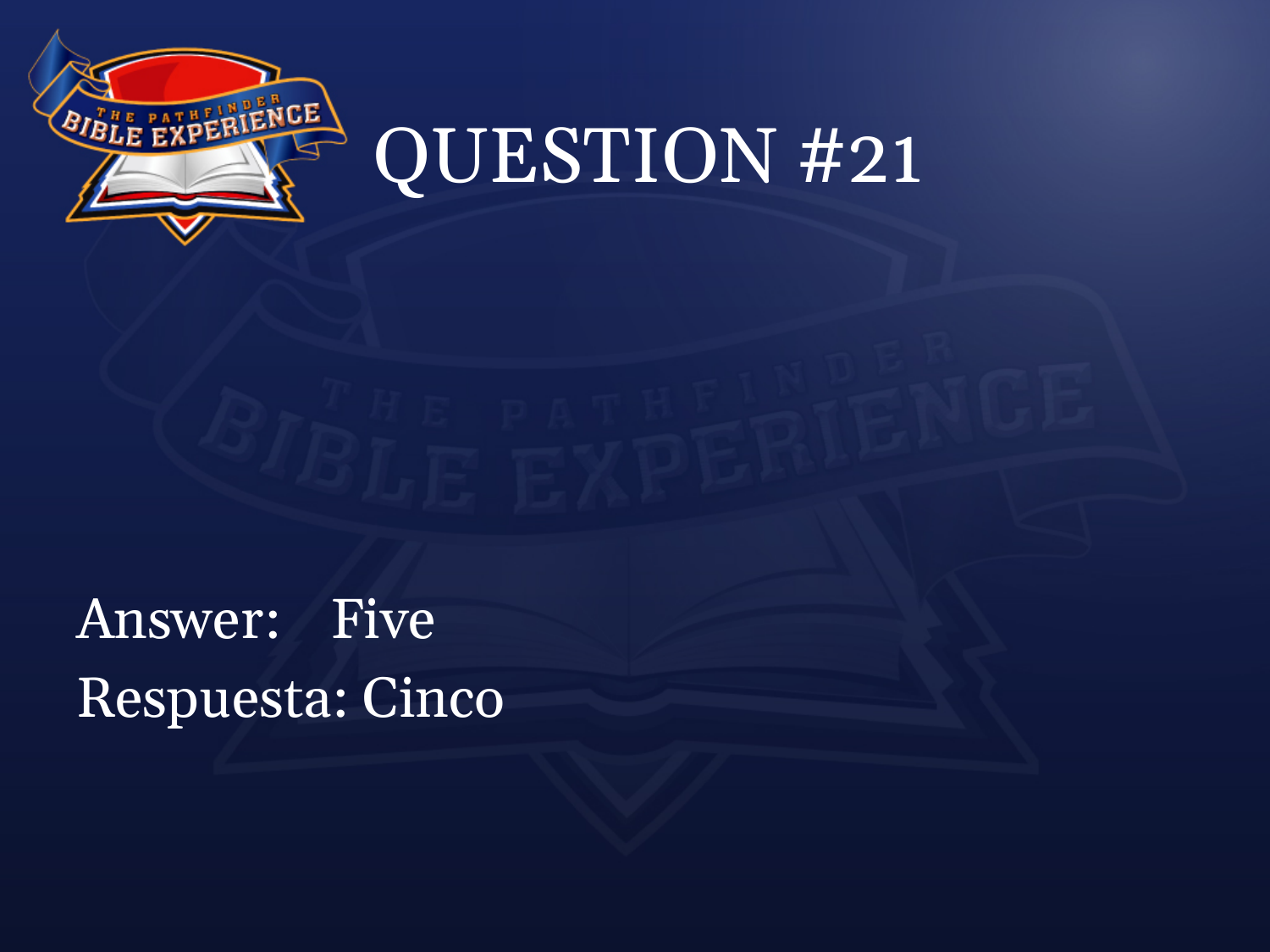

# QUESTION #21

Answer:	Five
Respuesta: Cinco